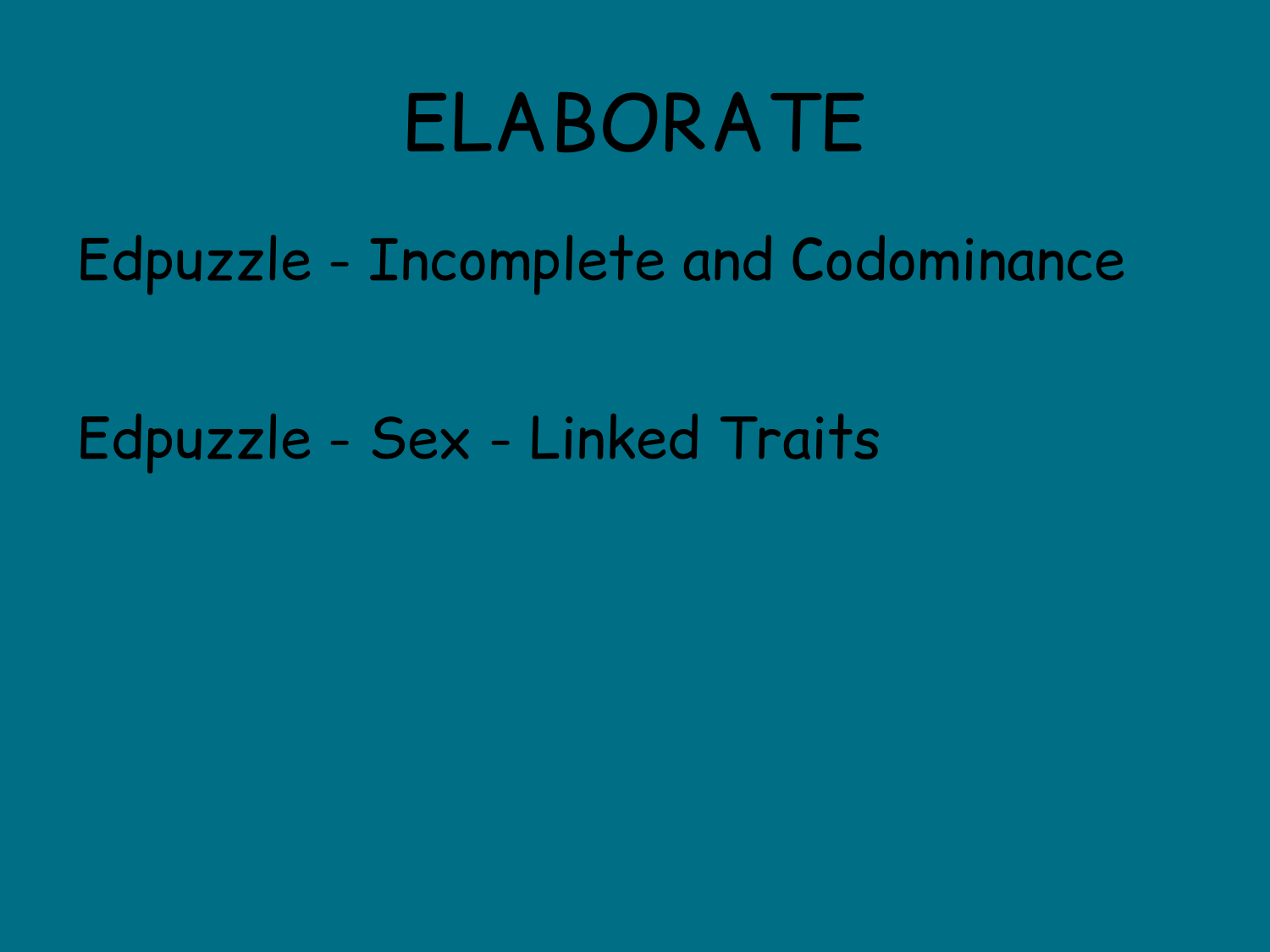

# ELABORATE
Edpuzzle - Incomplete and Codominance

Edpuzzle - Sex - Linked Traits